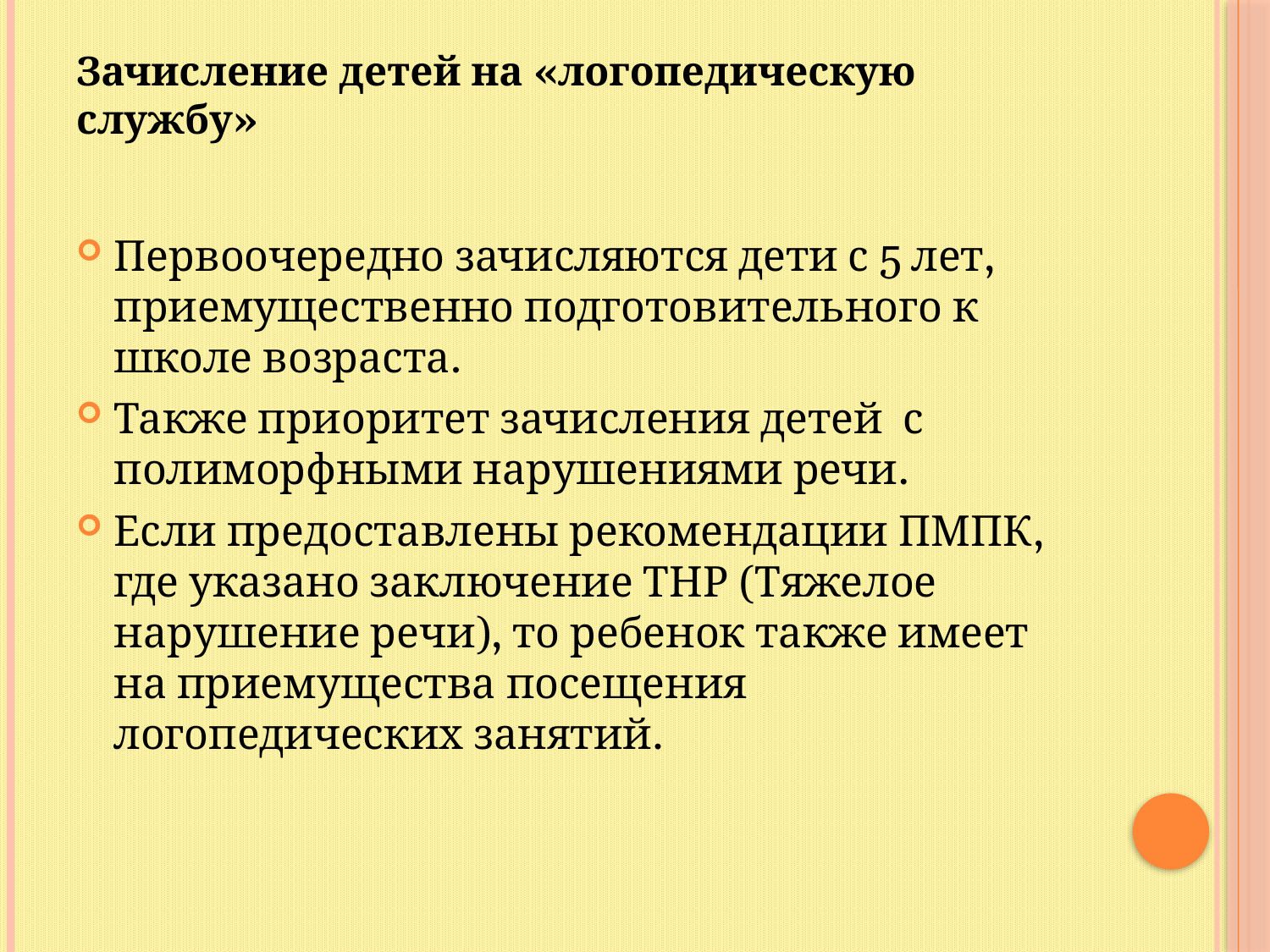

Зачисление детей на «логопедическую службу»
Первоочередно зачисляются дети с 5 лет, приемущественно подготовительного к школе возраста.
Также приоритет зачисления детей  с полиморфными нарушениями речи.
Если предоставлены рекомендации ПМПК, где указано заключение ТНР (Тяжелое нарушение речи), то ребенок также имеет на приемущества посещения логопедических занятий.